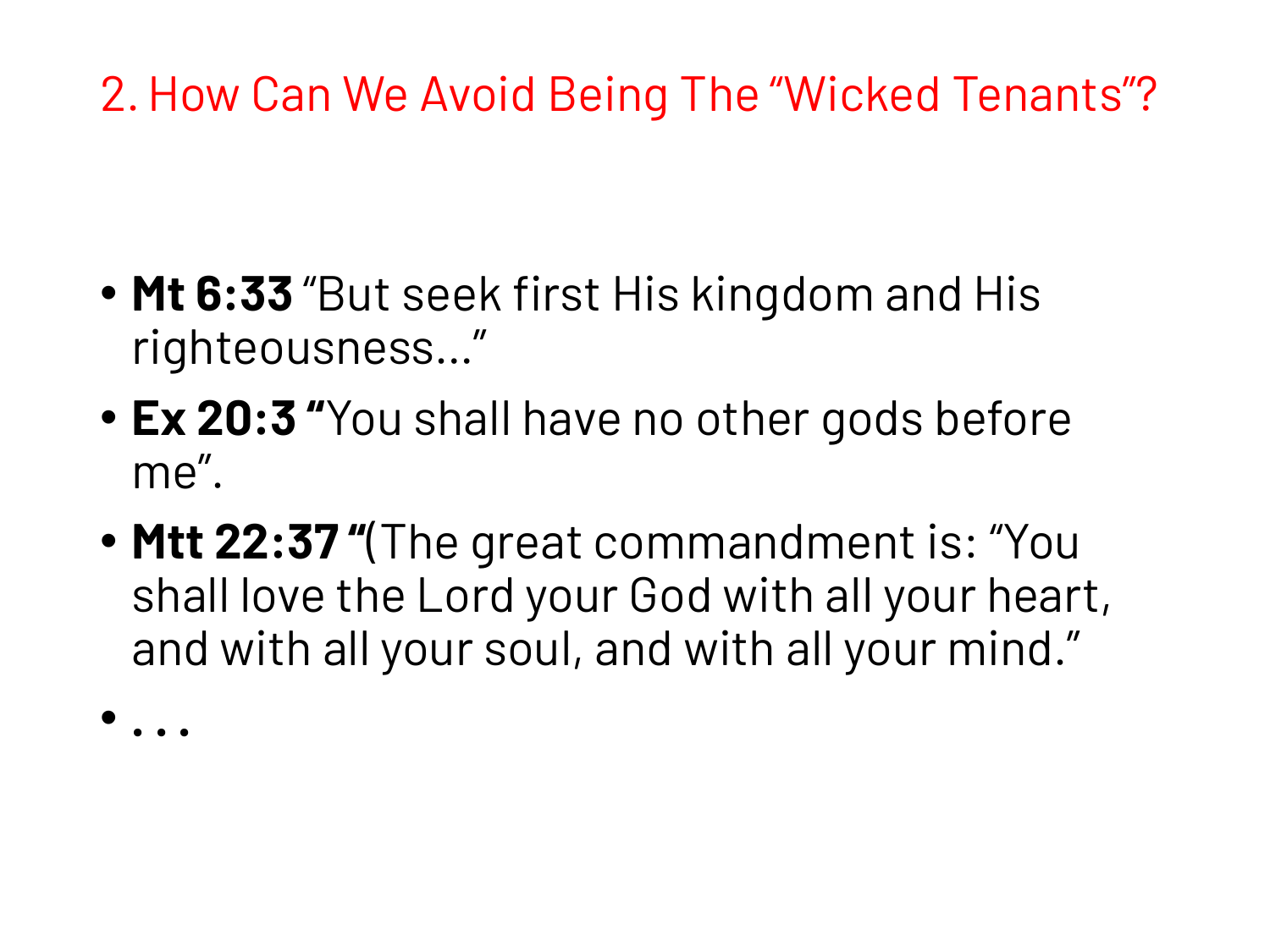

#
How Can We Avoid Being The “Wicked Tenants”?

Mt 6:33 “But seek first His kingdom and His righteousness…”
Ex 20:3 “You shall have no other gods before me”.
Mtt 22:37 “(The great commandment is: “You shall love the Lord your God with all your heart, and with all your soul, and with all your mind.”
. . .